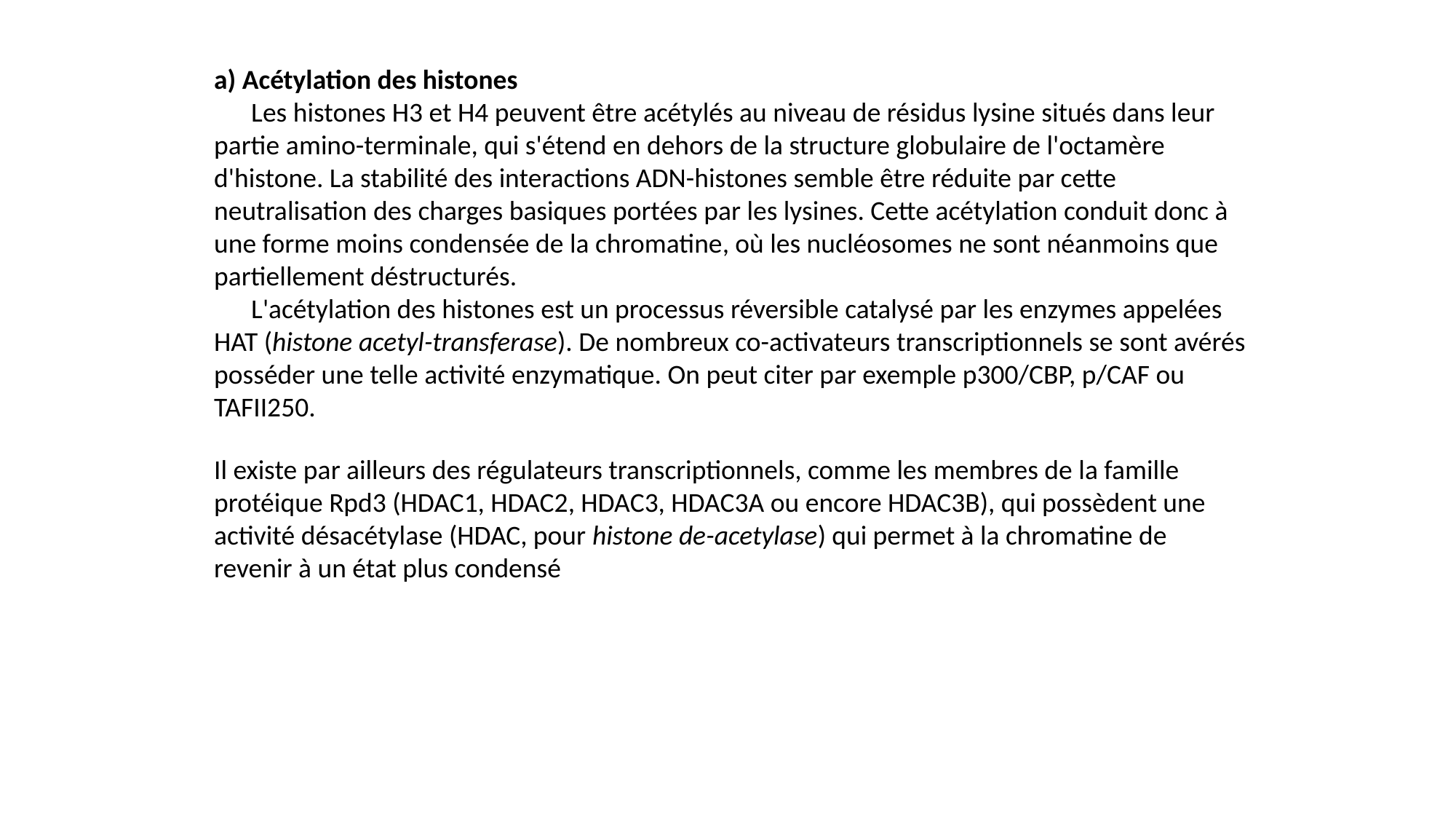

a) Acétylation des histones
      Les histones H3 et H4 peuvent être acétylés au niveau de résidus lysine situés dans leur partie amino-terminale, qui s'étend en dehors de la structure globulaire de l'octamère d'histone. La stabilité des interactions ADN-histones semble être réduite par cette neutralisation des charges basiques portées par les lysines. Cette acétylation conduit donc à une forme moins condensée de la chromatine, où les nucléosomes ne sont néanmoins que partiellement déstructurés.
      L'acétylation des histones est un processus réversible catalysé par les enzymes appelées HAT (histone acetyl-transferase). De nombreux co-activateurs transcriptionnels se sont avérés posséder une telle activité enzymatique. On peut citer par exemple p300/CBP, p/CAF ou TAFII250.
Il existe par ailleurs des régulateurs transcriptionnels, comme les membres de la famille protéique Rpd3 (HDAC1, HDAC2, HDAC3, HDAC3A ou encore HDAC3B), qui possèdent une activité désacétylase (HDAC, pour histone de-acetylase) qui permet à la chromatine de revenir à un état plus condensé